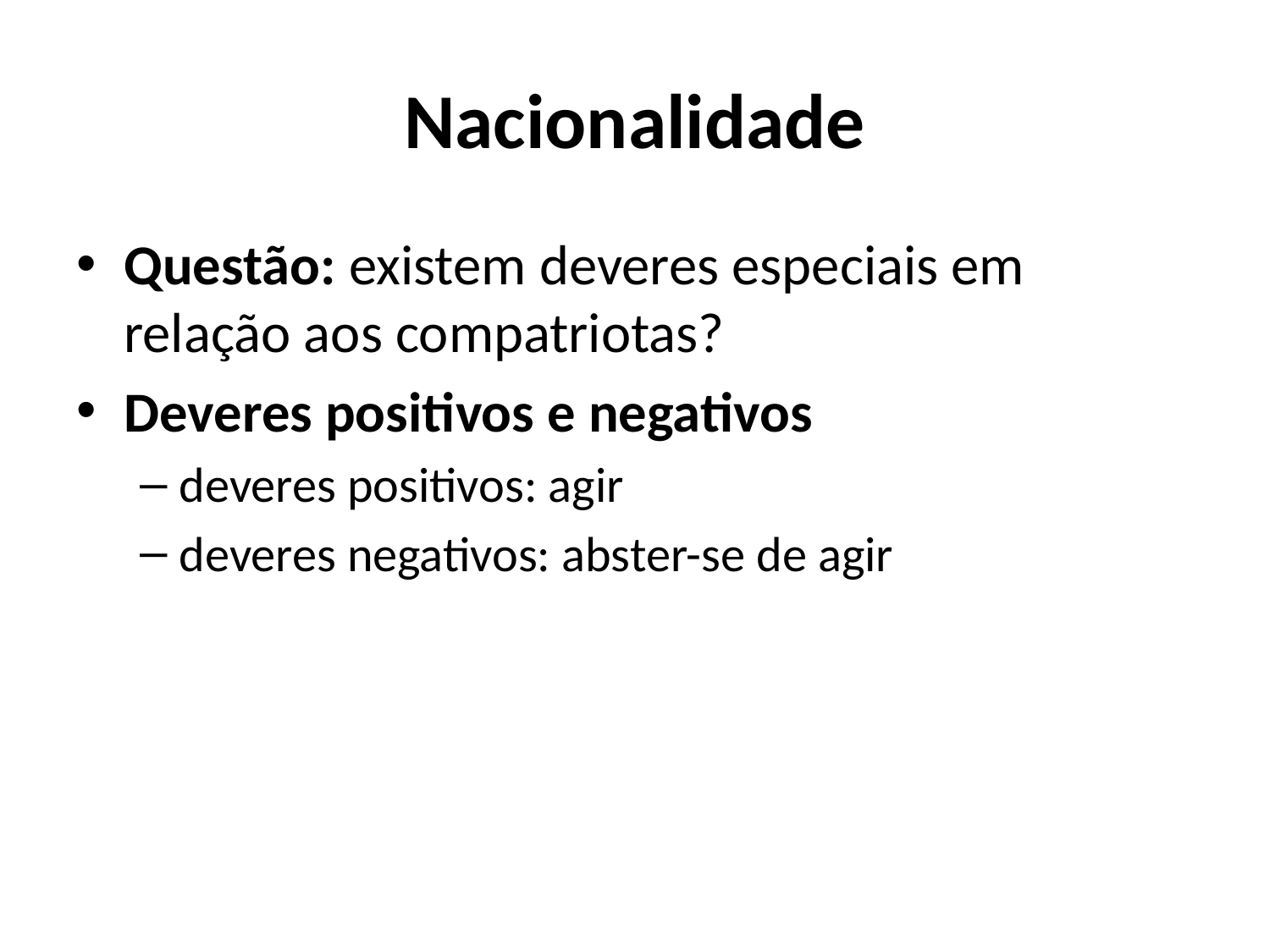

# Nacionalidade
Questão: existem deveres especiais em relação aos compatriotas?
Deveres positivos e negativos
deveres positivos: agir
deveres negativos: abster-se de agir